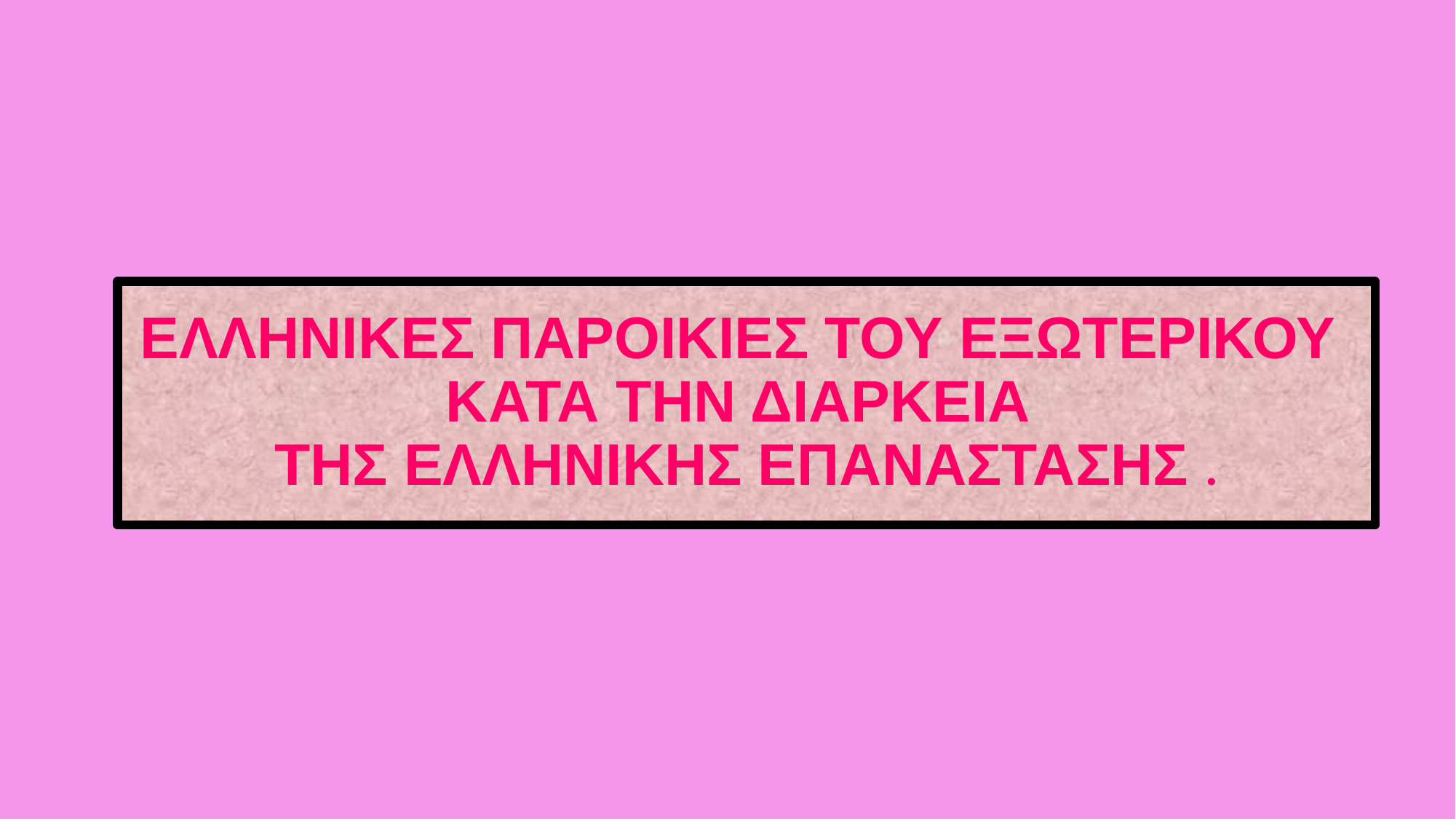

# ΕΛΛΗΝΙΚΕΣ ΠΑΡΟΙΚΙΕΣ ΤΟΥ ΕΞΩΤΕΡΙΚΟΥ ΚΑΤΑ ΤΗΝ ΔΙΑΡΚΕΙΑ ΤΗΣ ΕΛΛΗΝΙΚΗΣ ΕΠΑΝΑΣΤΑΣΗΣ .